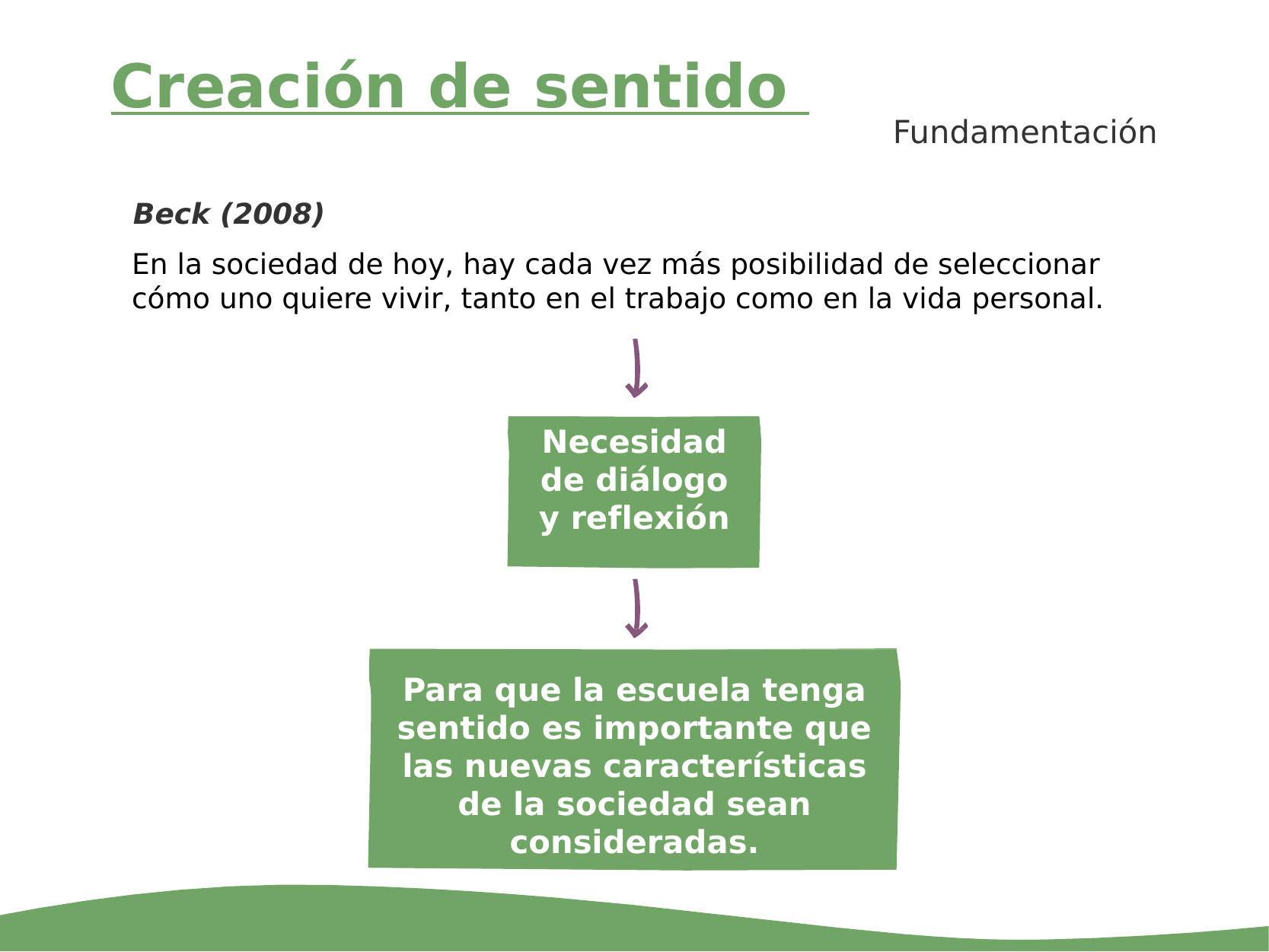

# Creación de sentido
Fundamentación

Beck (2008)

En la sociedad de hoy, hay cada vez más posibilidad de seleccionar cómo uno quiere vivir, tanto en el trabajo como en la vida personal.

Necesidad de diálogo y reflexión

Para que la escuela tenga sentido es importante que las nuevas características de la sociedad sean consideradas.